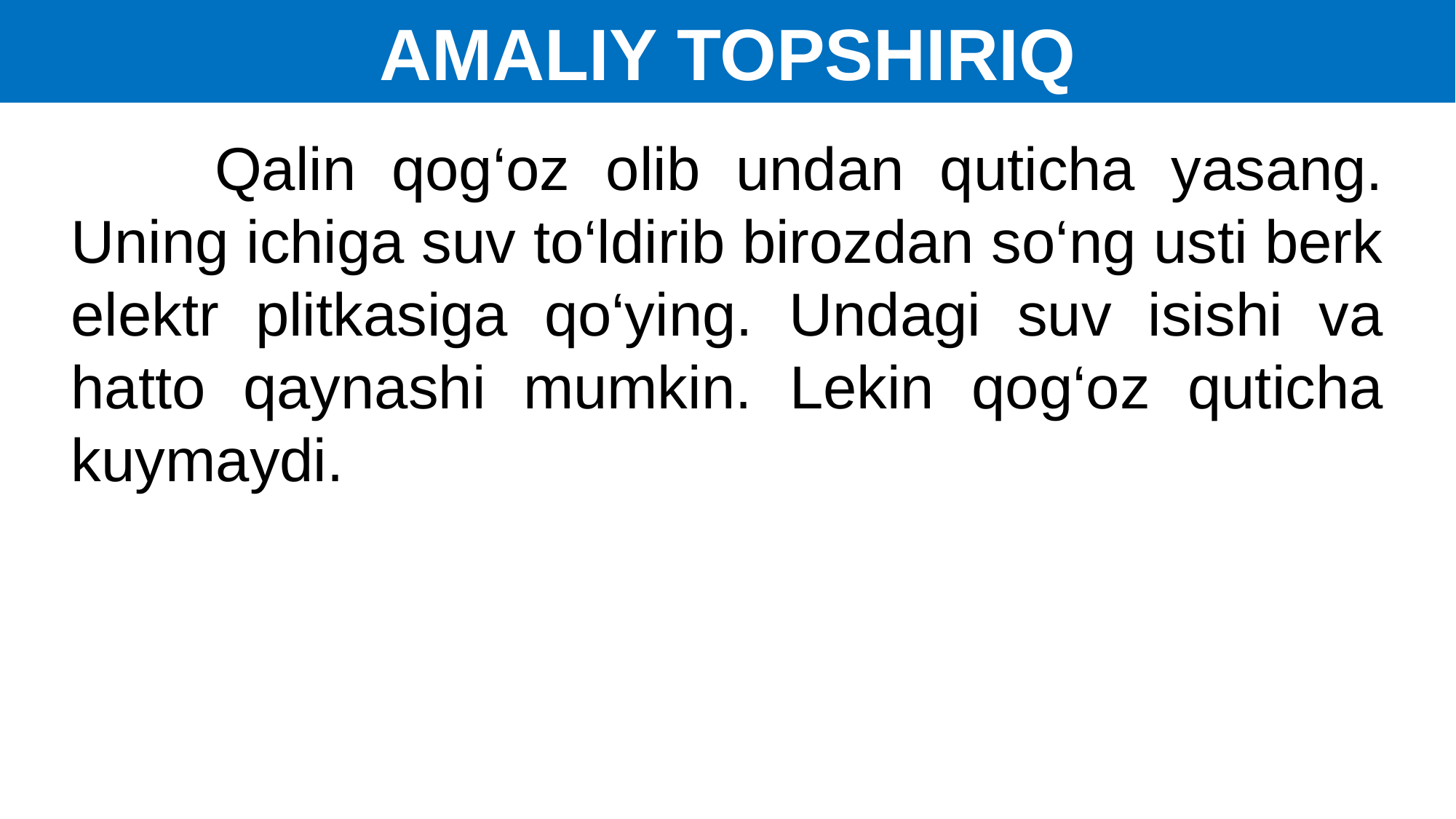

AMALIY TOPSHIRIQ
    Qalin qog‘oz olib undan quticha yasang. Uning ichiga suv to‘ldirib birozdan so‘ng usti berk elektr plitkasiga qo‘ying. Undagi suv isishi va hatto qaynashi mumkin. Lekin qog‘oz quticha kuymaydi.